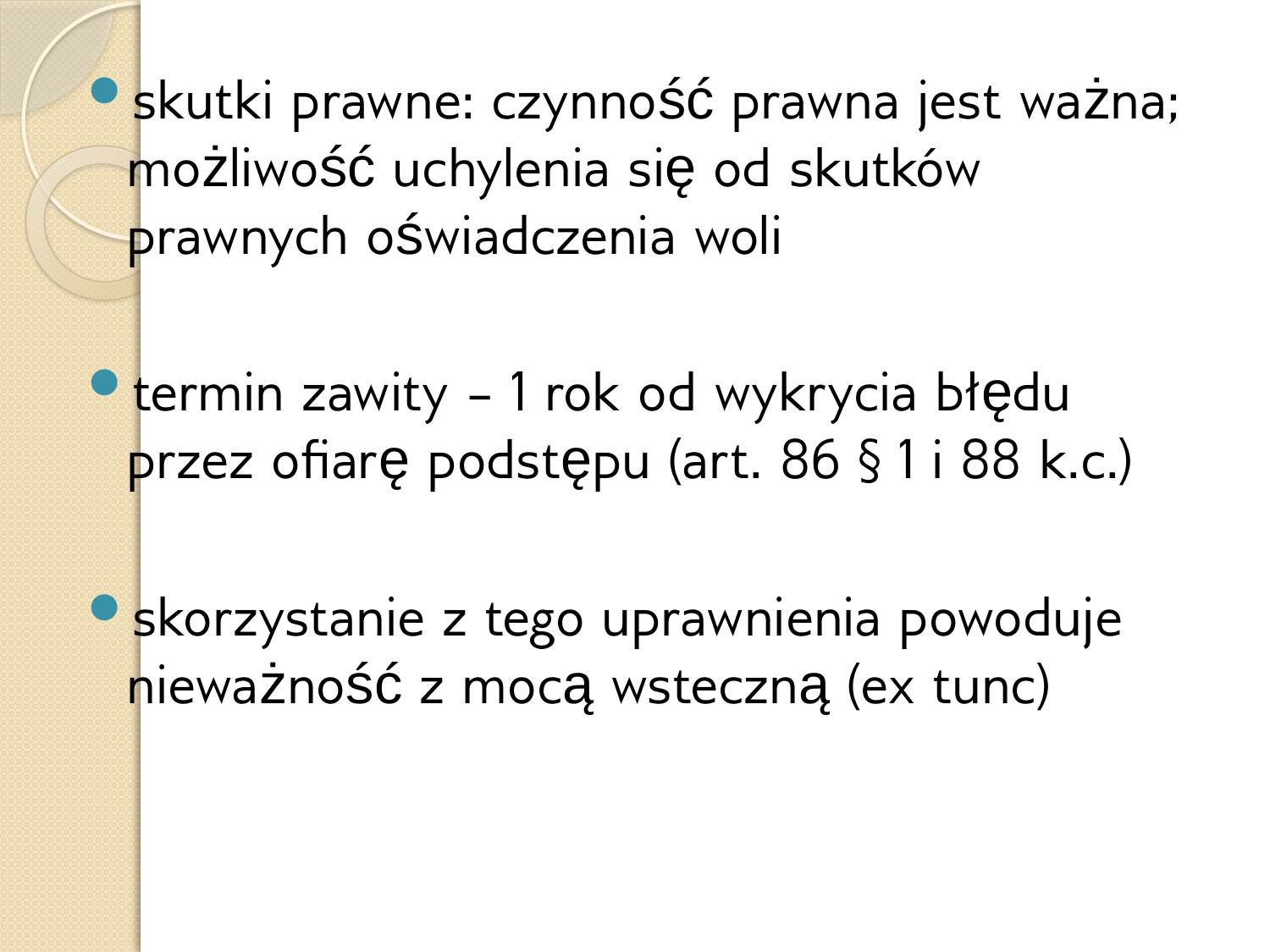

skutki prawne: czynność prawna jest ważna; możliwość uchylenia się od skutków prawnych oświadczenia woli

termin zawity – 1 rok od wykrycia błędu przez ofiarę podstępu (art. 86 § 1 i 88 k.c.)

skorzystanie z tego uprawnienia powoduje nieważność z mocą wsteczną (ex tunc)